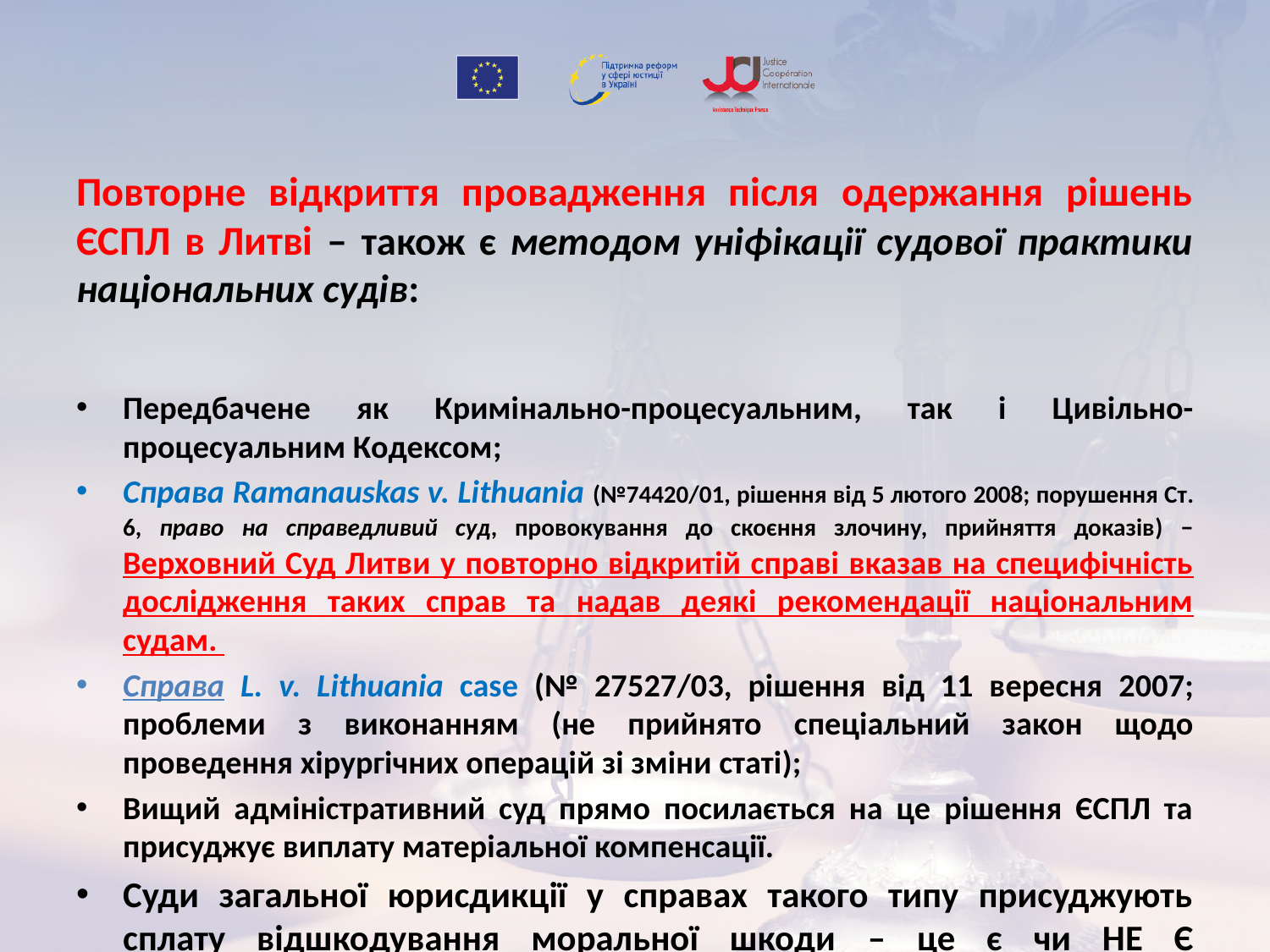

# Повторне відкриття провадження після одержання рішень ЄСПЛ в Литві – також є методом уніфікації судової практики національних судів:
Передбачене як Кримінально-процесуальним, так і Цивільно-процесуальним Кодексом;
Справа Ramanauskas v. Lithuania (№74420/01, рішення від 5 лютого 2008; порушення Ст. 6, право на справедливий суд, провокування до скоєння злочину, прийняття доказів) – Верховний Суд Литви у повторно відкритій справі вказав на специфічність дослідження таких справ та надав деякі рекомендації національним судам.
Справа L. v. Lithuania case (№ 27527/03, рішення від 11 вересня 2007; проблеми з виконанням (не прийнято спеціальний закон щодо проведення хірургічних операцій зі зміни статі);
Вищий адміністративний суд прямо посилається на це рішення ЄСПЛ та присуджує виплату матеріальної компенсації.
Суди загальної юрисдикції у справах такого типу присуджують сплату відшкодування моральної шкоди – це є чи НЕ Є розходженням між практикою [різних] судів?